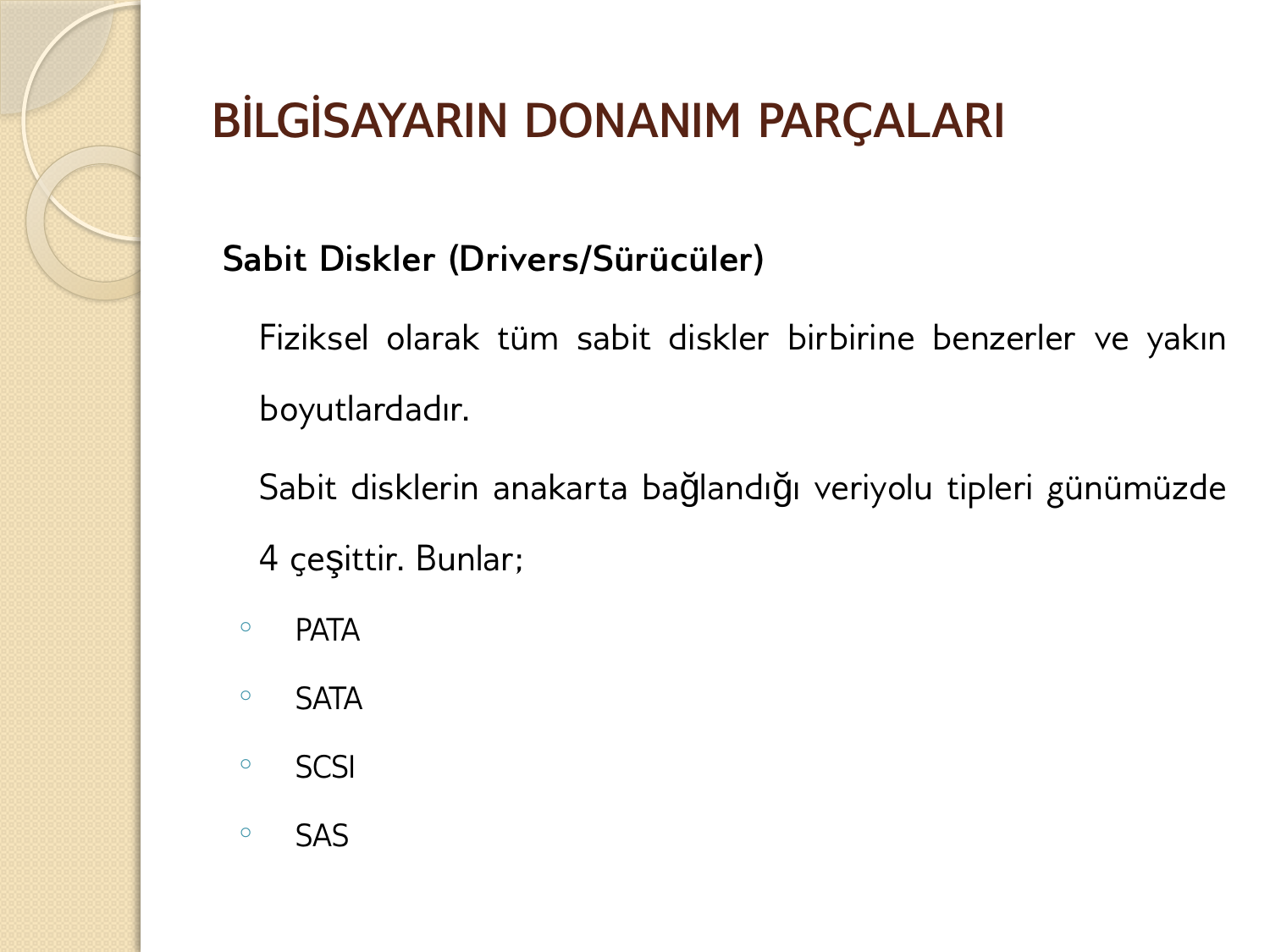

# BİLGİSAYARIN DONANIM PARÇALARI
Sabit Diskler (Drivers/Sürücüler)
	Fiziksel olarak tüm sabit diskler birbirine benzerler ve yakın boyutlardadır.
	Sabit disklerin anakarta bağlandığı veriyolu tipleri günümüzde 4 çeşittir. Bunlar;
PATA
SATA
SCSI
SAS